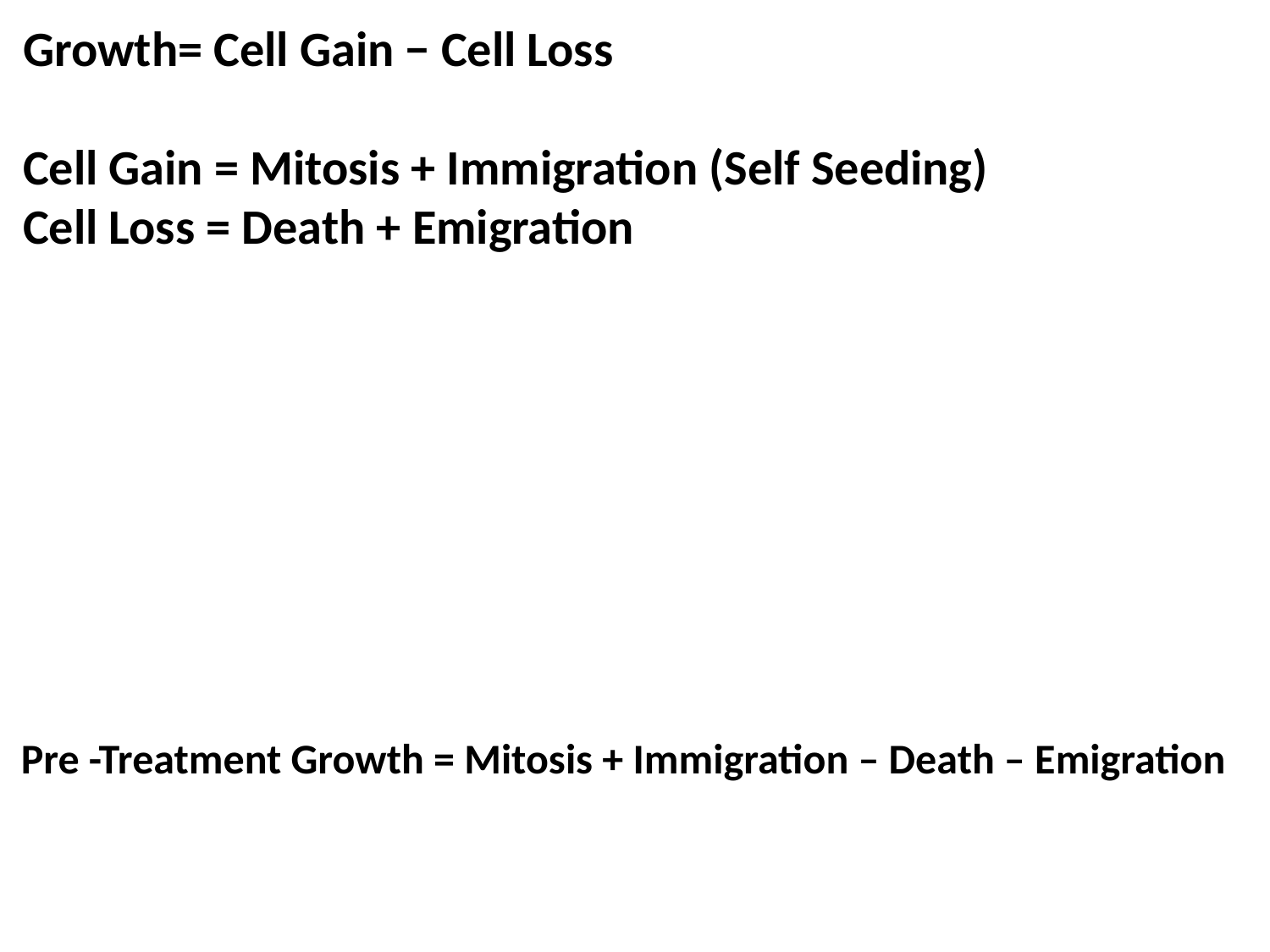

Growth= Cell Gain − Cell Loss

Cell Gain = Mitosis + Immigration (Self Seeding)
Cell Loss = Death + Emigration

Pre -Treatment Growth = Mitosis + Immigration – Death – Emigration